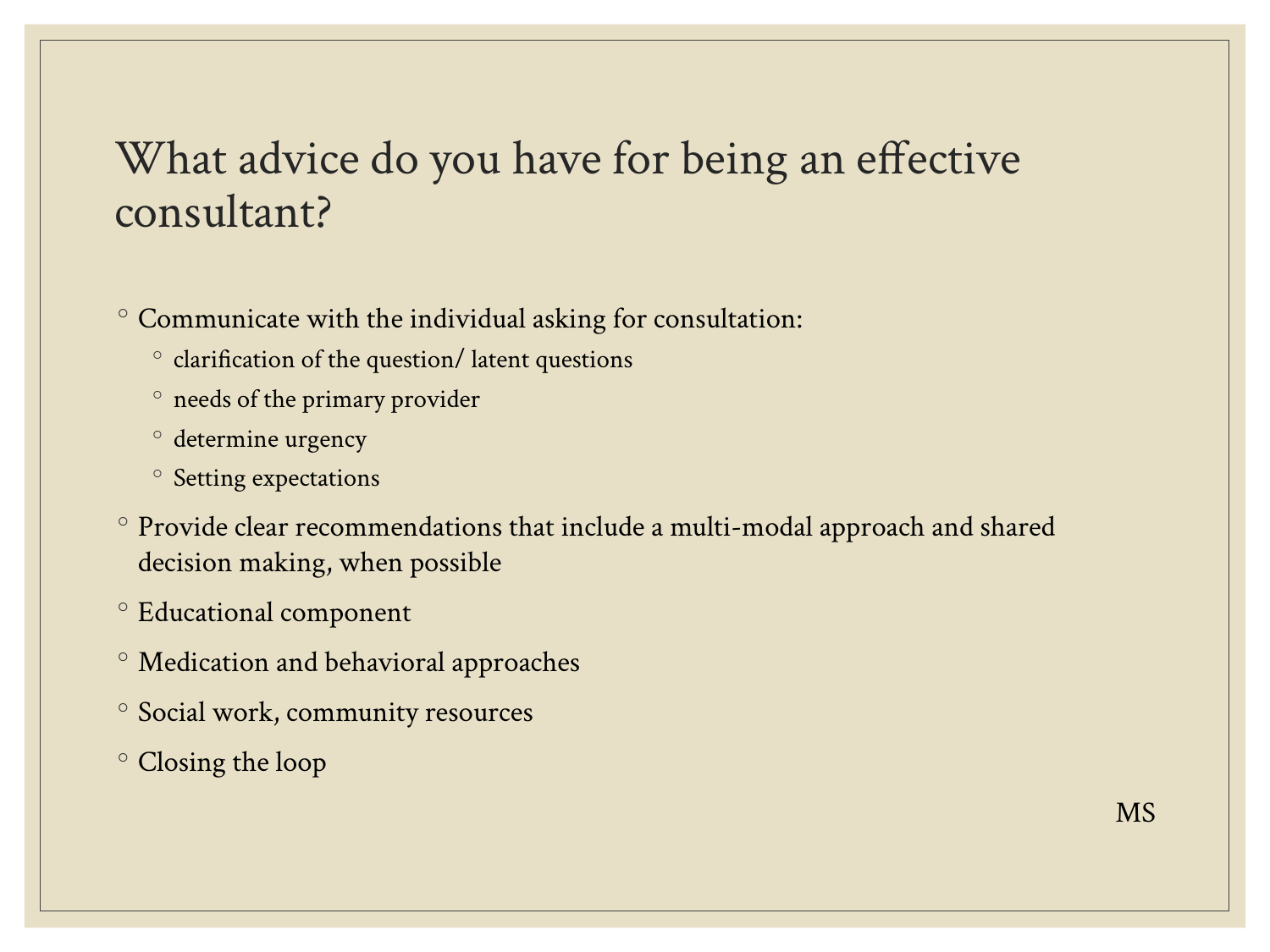

# What advice do you have for being an effective consultant?
Communicate with the individual asking for consultation:
clarification of the question/ latent questions
needs of the primary provider
determine urgency
Setting expectations
Provide clear recommendations that include a multi-modal approach and shared decision making, when possible
Educational component
Medication and behavioral approaches
Social work, community resources
Closing the loop
MS